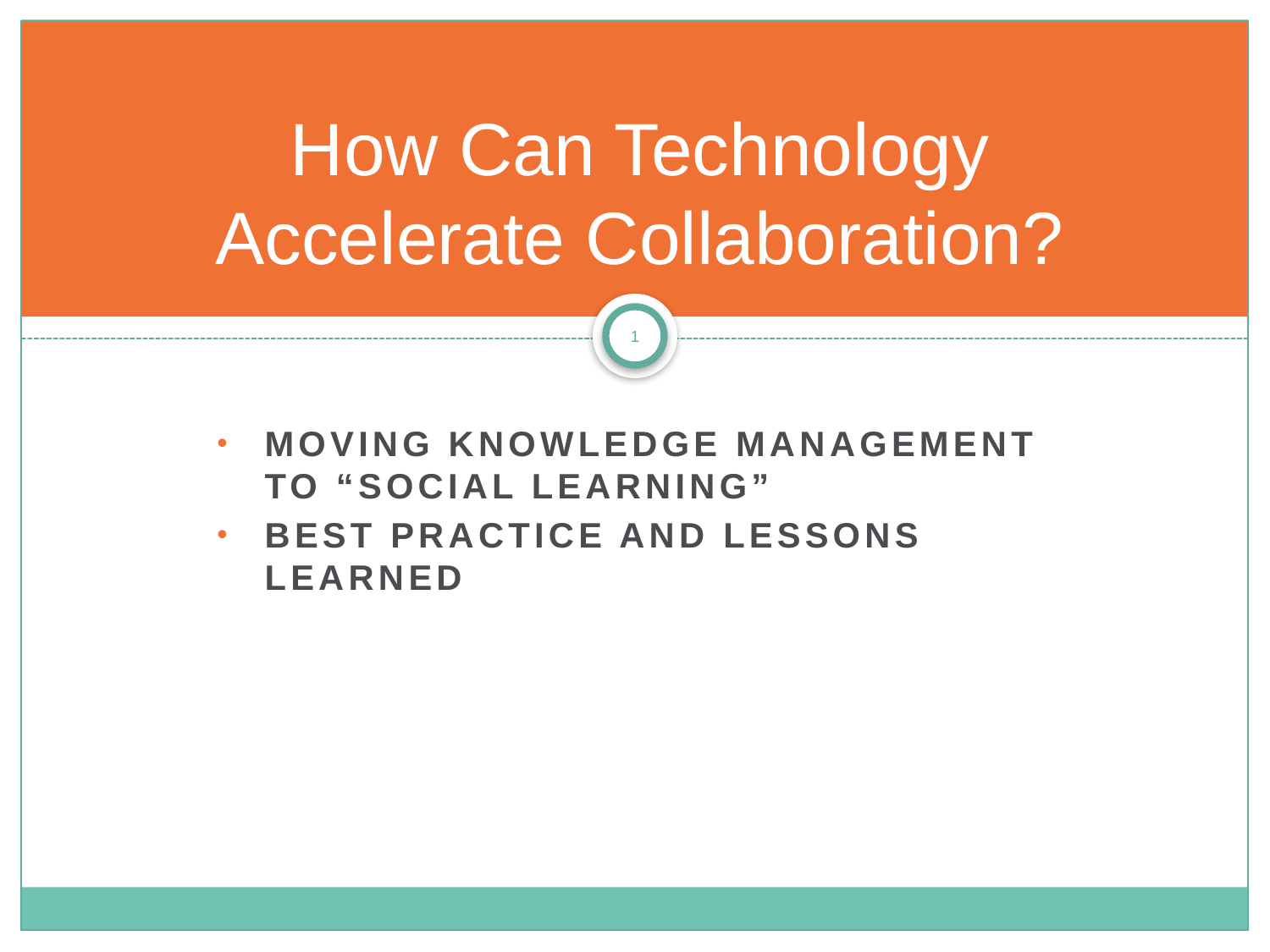

# How Can Technology Accelerate Collaboration?
1
Moving knowledge Management to “Social Learning”
Best practice and Lessons Learned